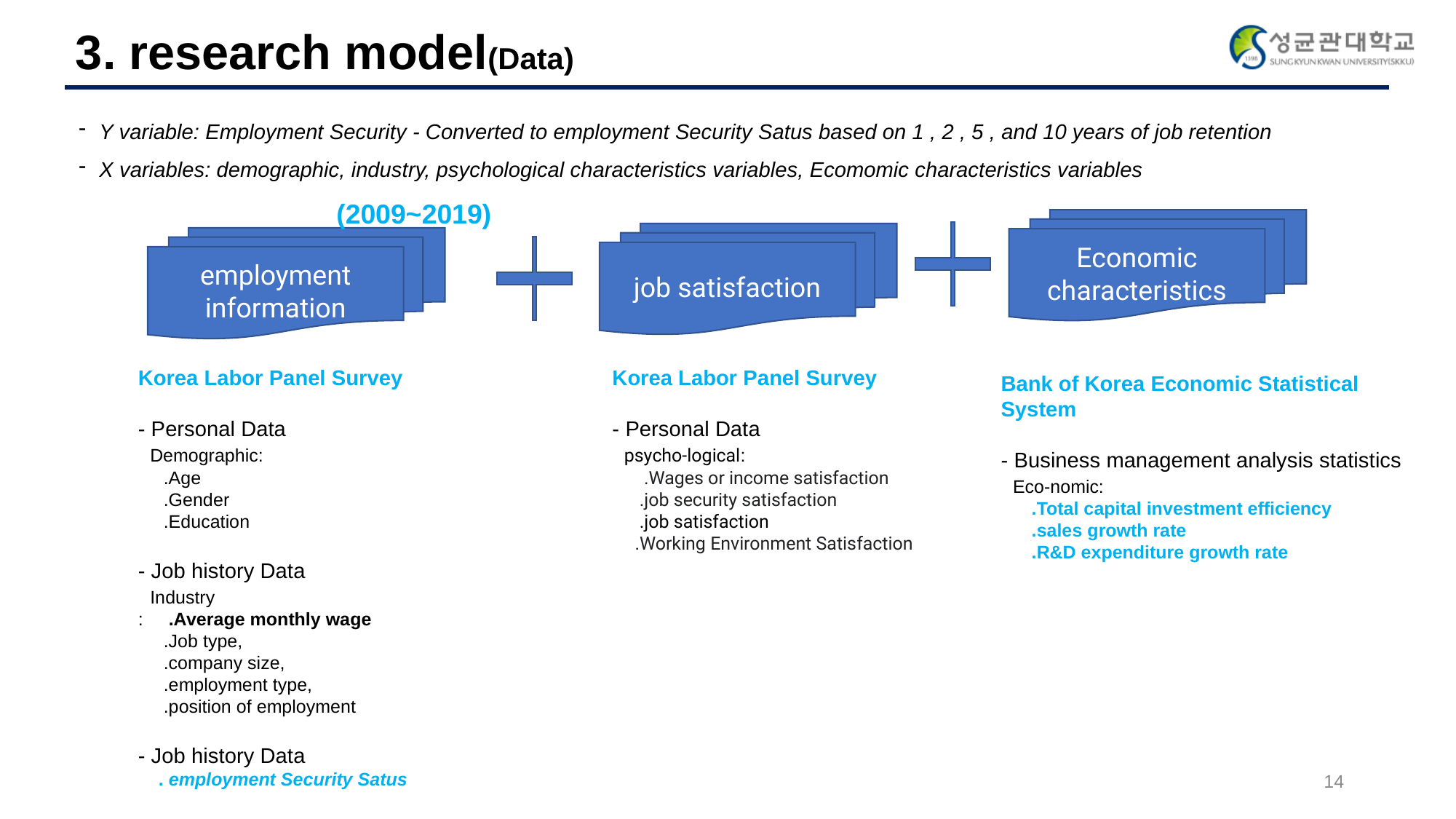

3. research model(Data)
Y variable: Employment Security - Converted to employment Security Satus based on 1 , 2 , 5 , and 10 years of job retention
X variables: demographic, industry, psychological characteristics variables, Ecomomic characteristics variables
(2009~2019)

Economic characteristics

job satisfaction
employment information

Korea Labor Panel Survey

- Personal Data
  Demographic:
     .Age
     .Gender
     .Education

- Job history Data
  Industry
:     .Average monthly wage
     .Job type,
     .company size,
     .employment type,
     .position of employment

- Job history Data
    . employment Security Satus
Korea Labor Panel Survey

- Personal Data
  psycho-logical:
       .Wages or income satisfaction
      .job security satisfaction
      .job satisfaction
     .Working Environment Satisfaction
Bank of Korea Economic Statistical System

- Business management analysis statistics
  Eco-nomic:
      .Total capital investment efficiency
      .sales growth rate
      .R&D expenditure growth rate

14